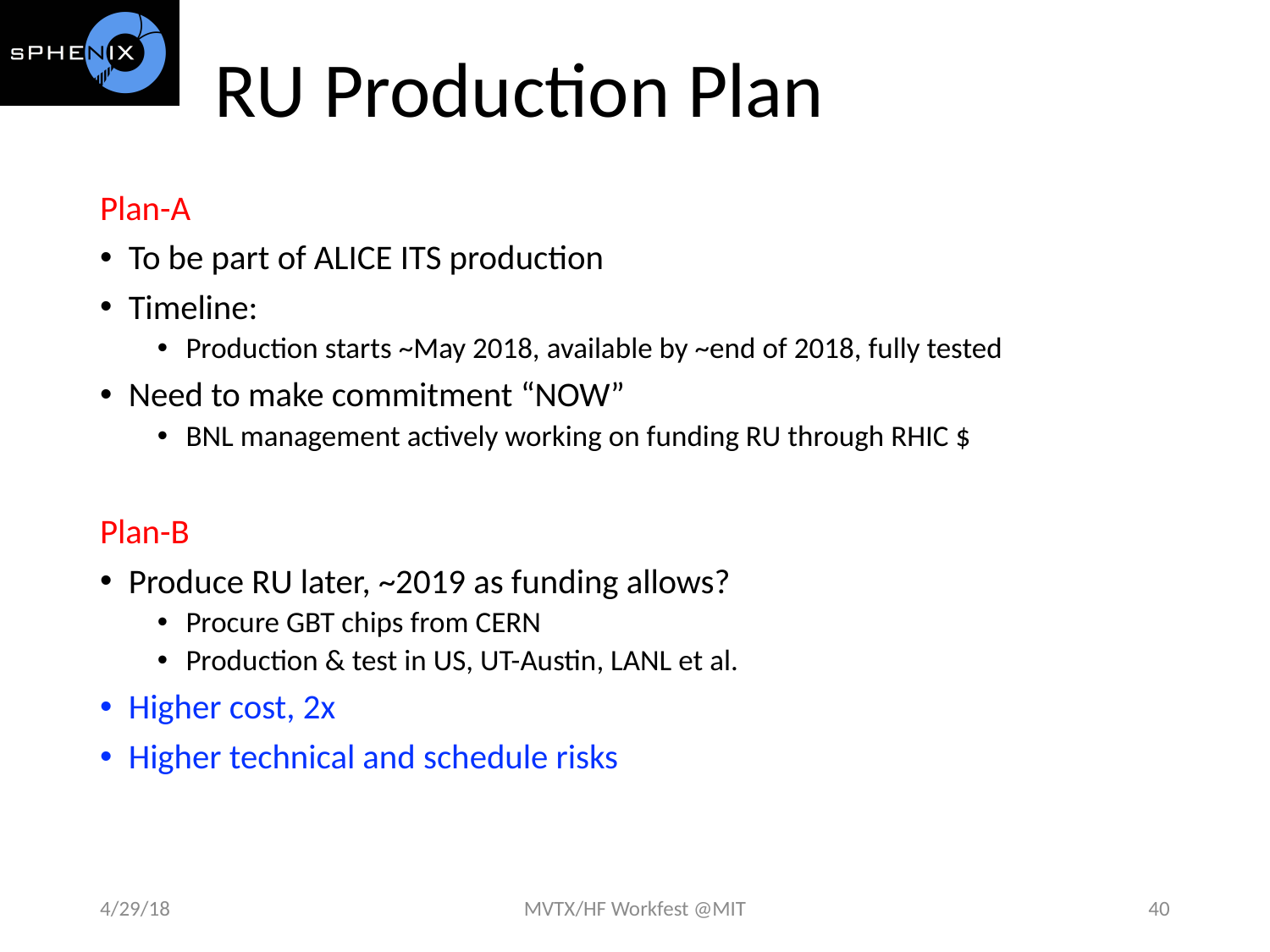

# RU Production Plan
Plan-A
To be part of ALICE ITS production
Timeline:
Production starts ~May 2018, available by ~end of 2018, fully tested
Need to make commitment “NOW”
BNL management actively working on funding RU through RHIC $

Plan-B
Produce RU later, ~2019 as funding allows?
Procure GBT chips from CERN
Production & test in US, UT-Austin, LANL et al.
Higher cost, 2x
Higher technical and schedule risks

4/29/18
MVTX/HF Workfest @MIT
40